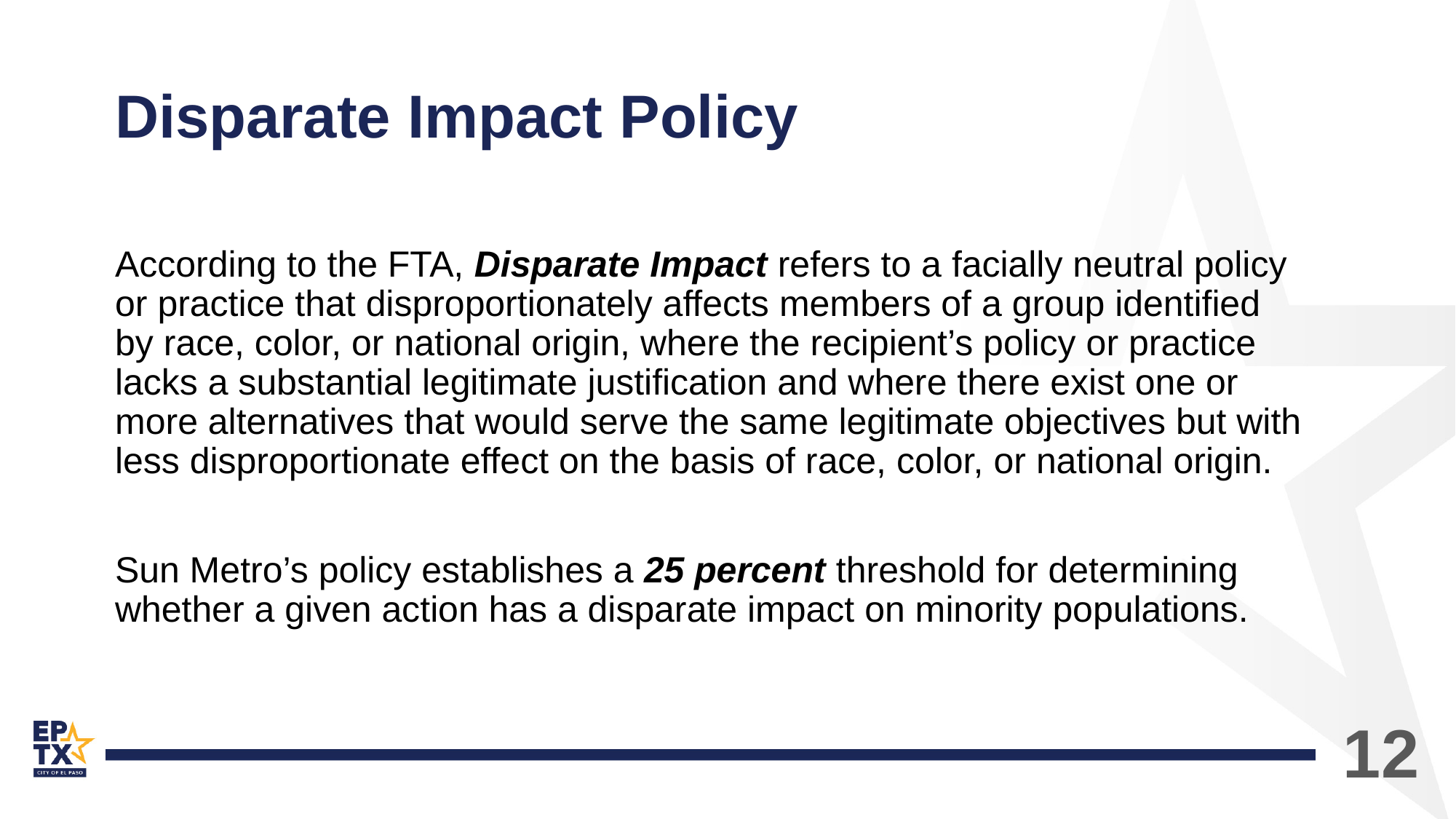

# Disparate Impact Policy
According to the FTA, Disparate Impact refers to a facially neutral policy or practice that disproportionately affects members of a group identified by race, color, or national origin, where the recipient’s policy or practice lacks a substantial legitimate justification and where there exist one or more alternatives that would serve the same legitimate objectives but with less disproportionate effect on the basis of race, color, or national origin.

Sun Metro’s policy establishes a 25 percent threshold for determining whether a given action has a disparate impact on minority populations.

12